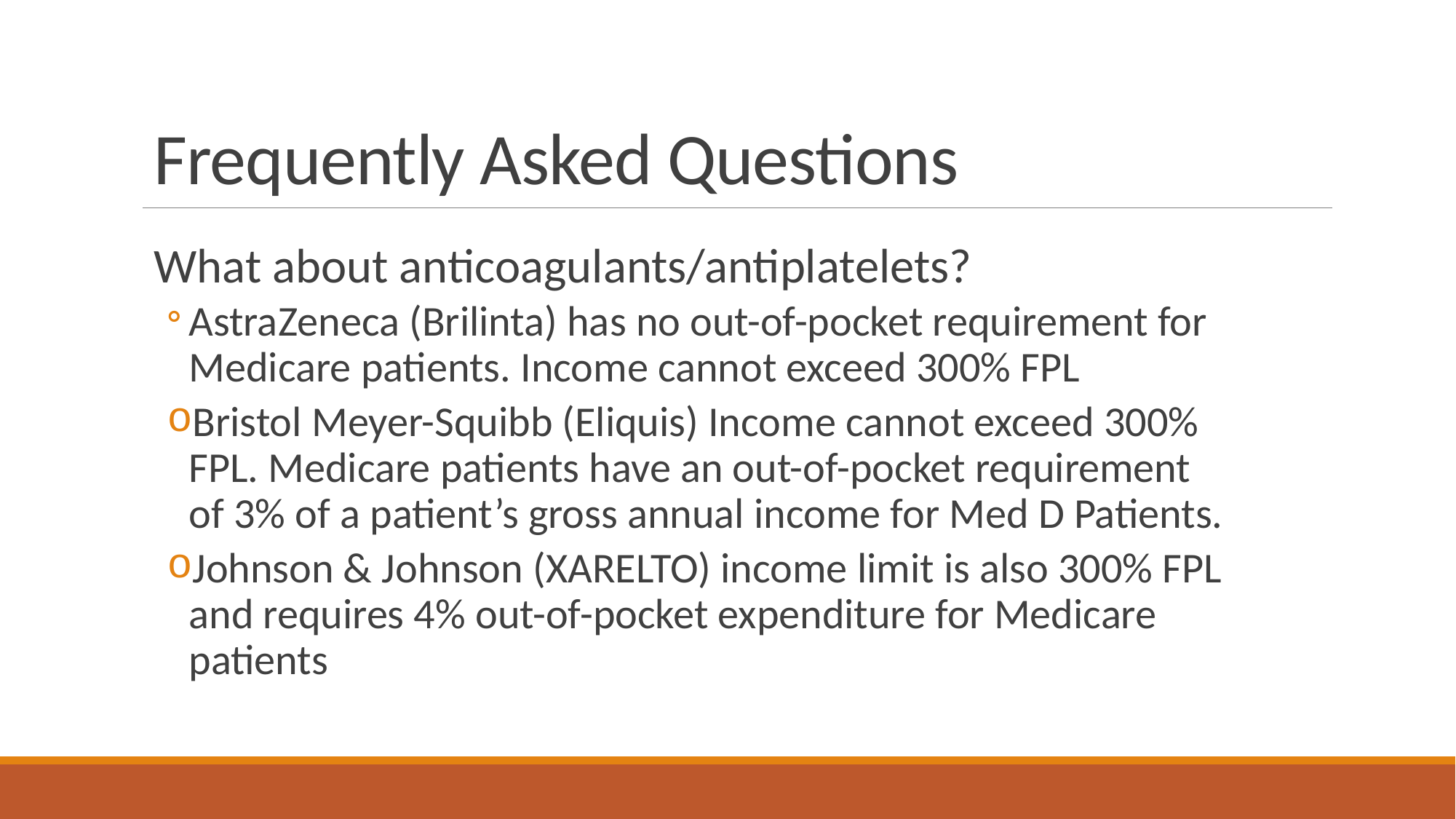

# Frequently Asked Questions
What about anticoagulants/antiplatelets?
AstraZeneca (Brilinta) has no out-of-pocket requirement for Medicare patients. Income cannot exceed 300% FPL
Bristol Meyer-Squibb (Eliquis) Income cannot exceed 300% FPL. Medicare patients have an out-of-pocket requirement of 3% of a patient’s gross annual income for Med D Patients.
Johnson & Johnson (XARELTO) income limit is also 300% FPL and requires 4% out-of-pocket expenditure for Medicare patients